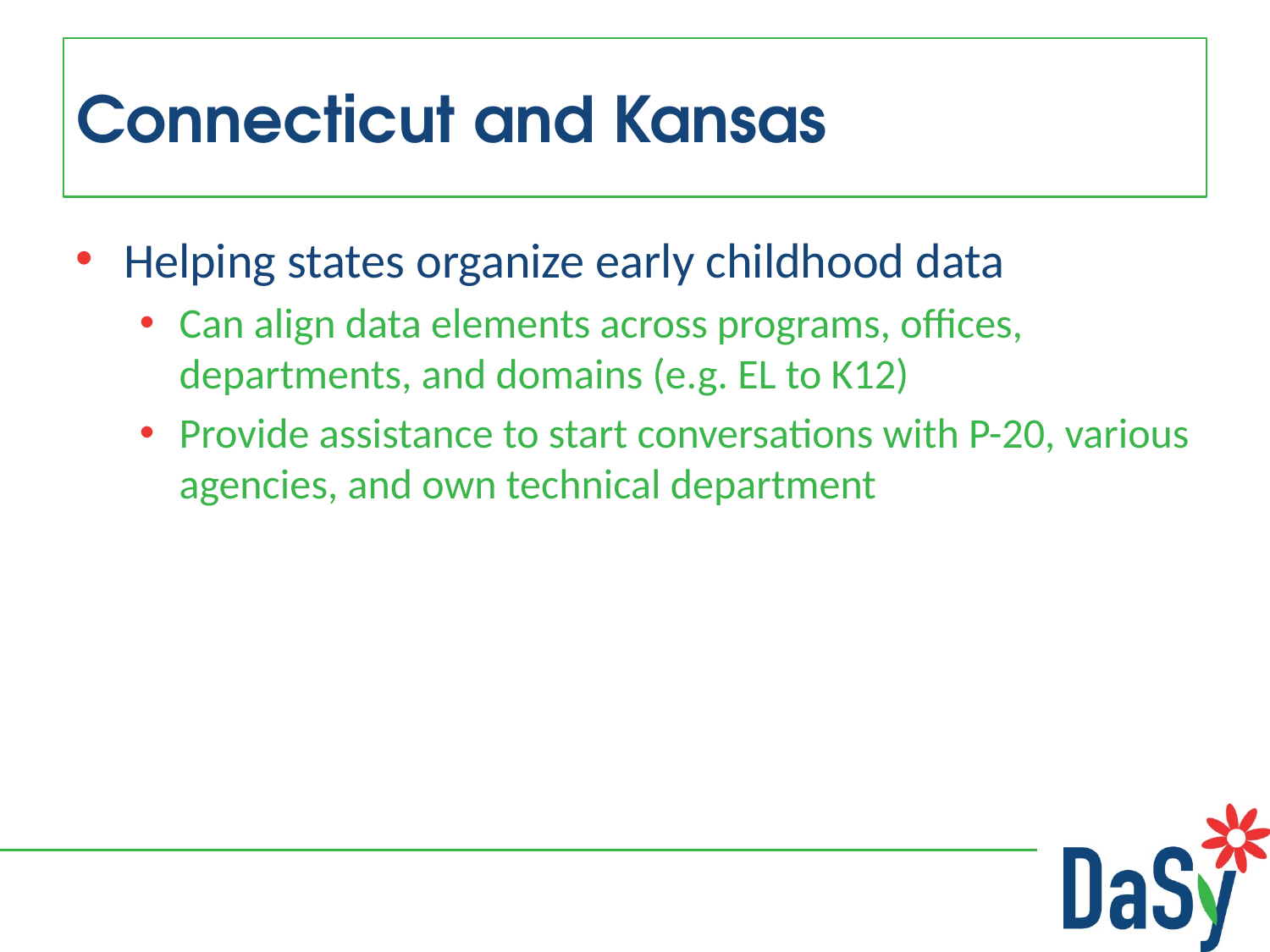

# Connecticut and Kansas
Helping states organize early childhood data
Can align data elements across programs, offices, departments, and domains (e.g. EL to K12)
Provide assistance to start conversations with P-20, various agencies, and own technical department